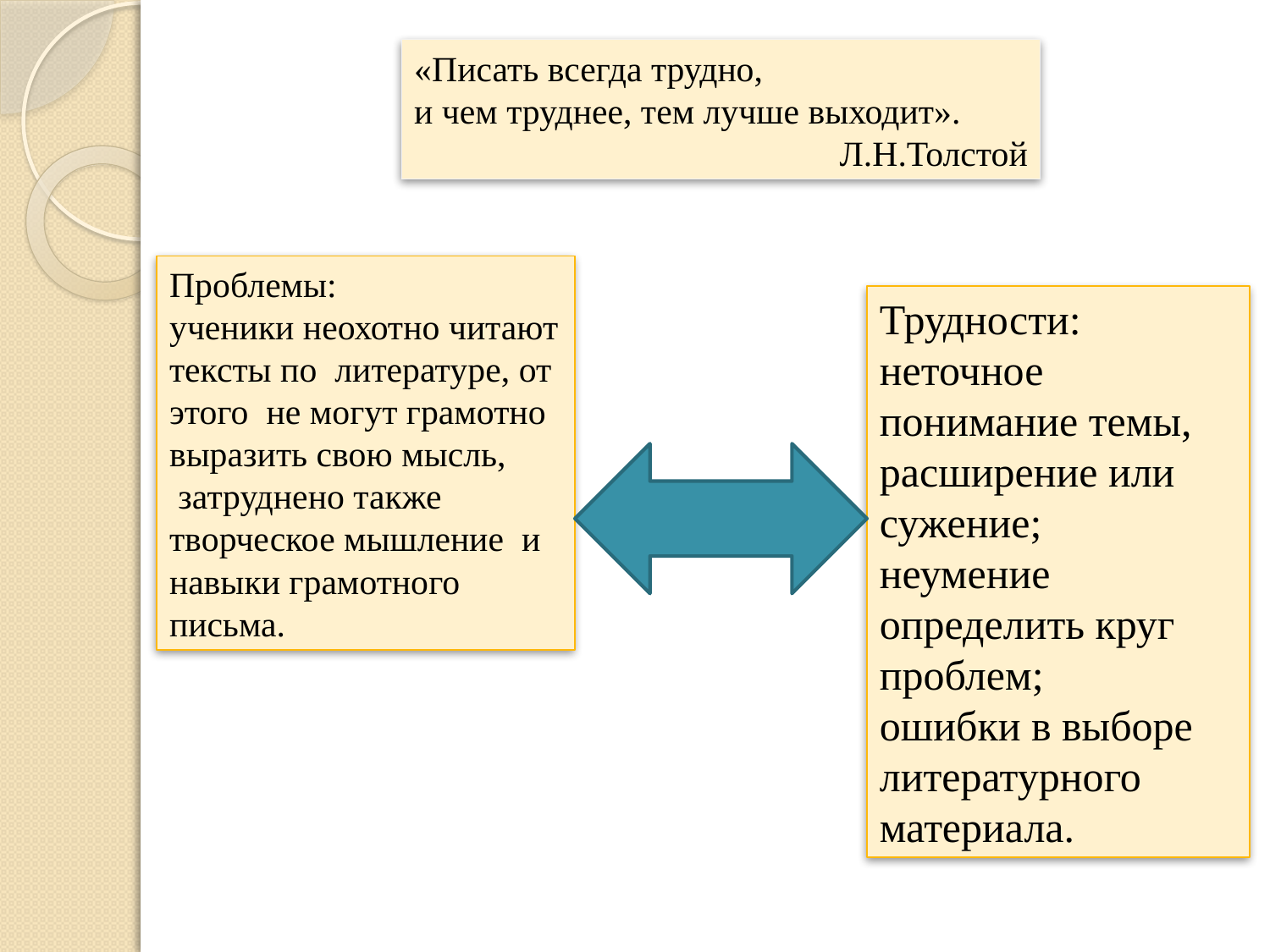

«Писать всегда трудно,
и чем труднее, тем лучше выходит».
Л.Н.Толстой
Проблемы: ученики неохотно читают тексты по  литературе, от этого  не могут грамотно выразить свою мысль,  затруднено также творческое мышление  и навыки грамотного письма.
Трудности:
неточное понимание темы, расширение или сужение;
неумение определить круг проблем;
ошибки в выборе литературного материала.